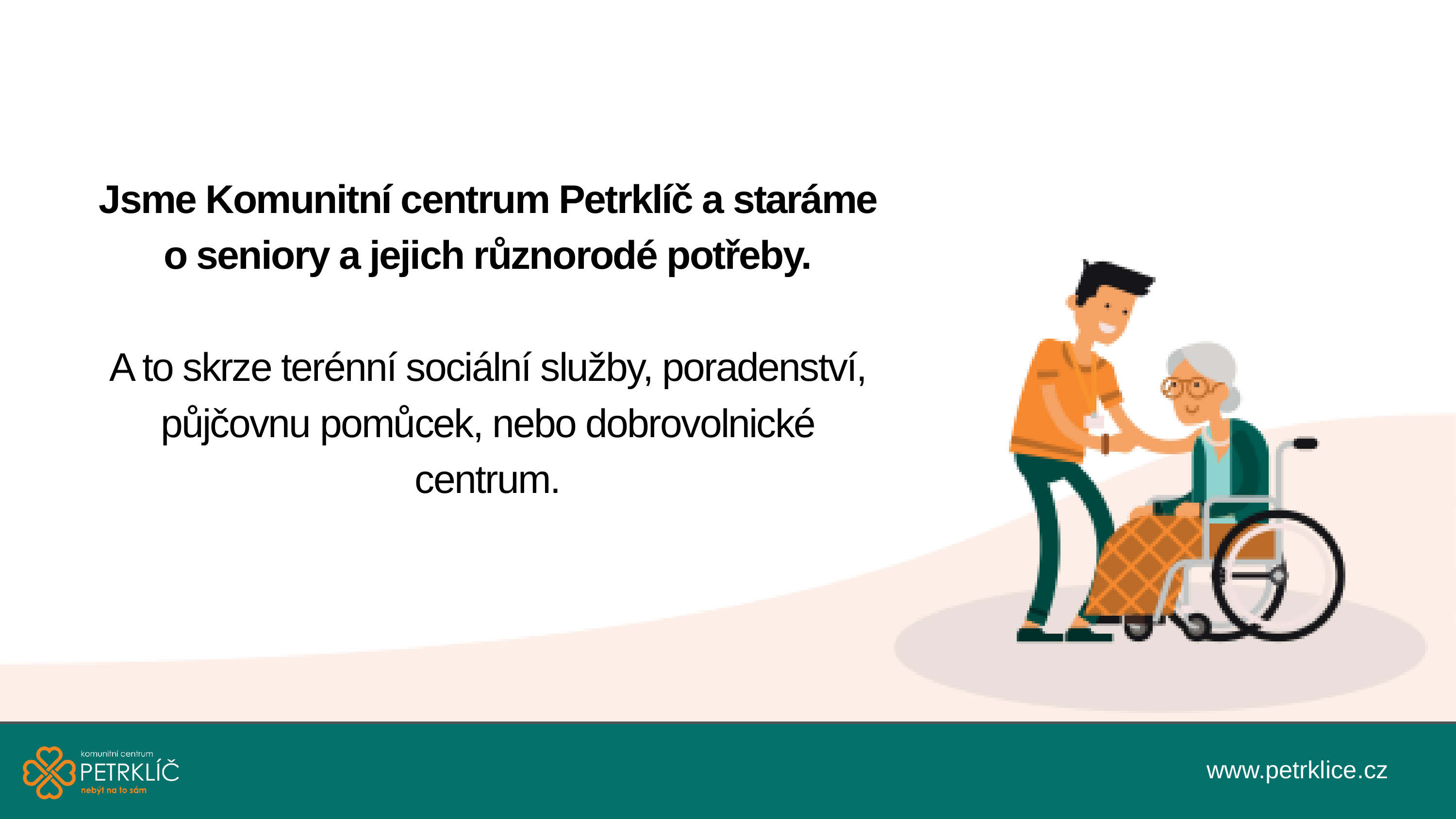

Jsme Komunitní centrum Petrklíč a staráme o seniory a jejich různorodé potřeby.

A to skrze terénní sociální služby, poradenství, půjčovnu pomůcek, nebo dobrovolnické centrum.

www.petrklice.cz